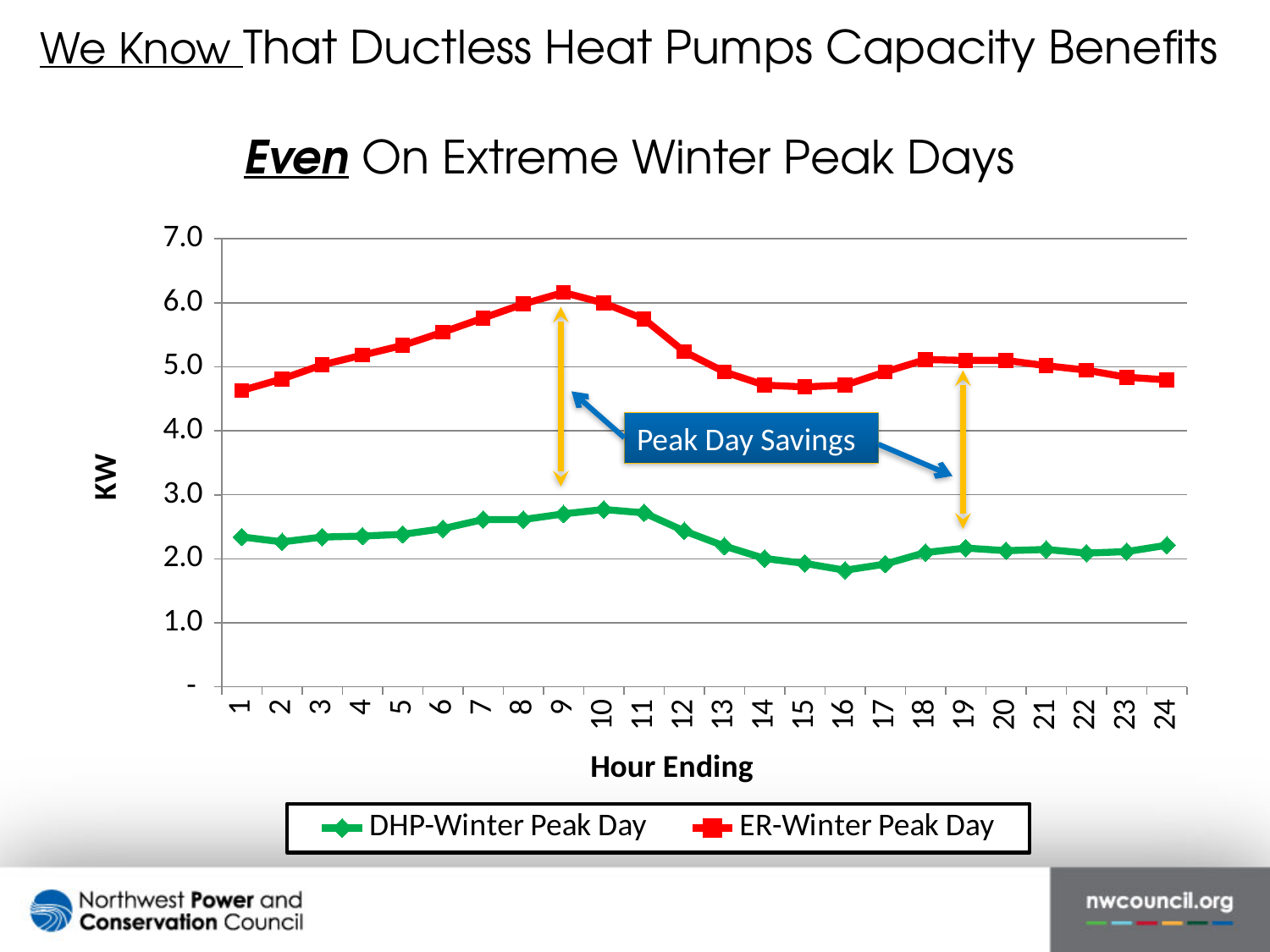

# We Know That Ductless Heat Pumps Capacity Benefits Even On Extreme Winter Peak Days

### Chart

| Category | DHP-Winter Peak Day | ER-Winter Peak Day |
|---|---|---|
Peak Day Savings